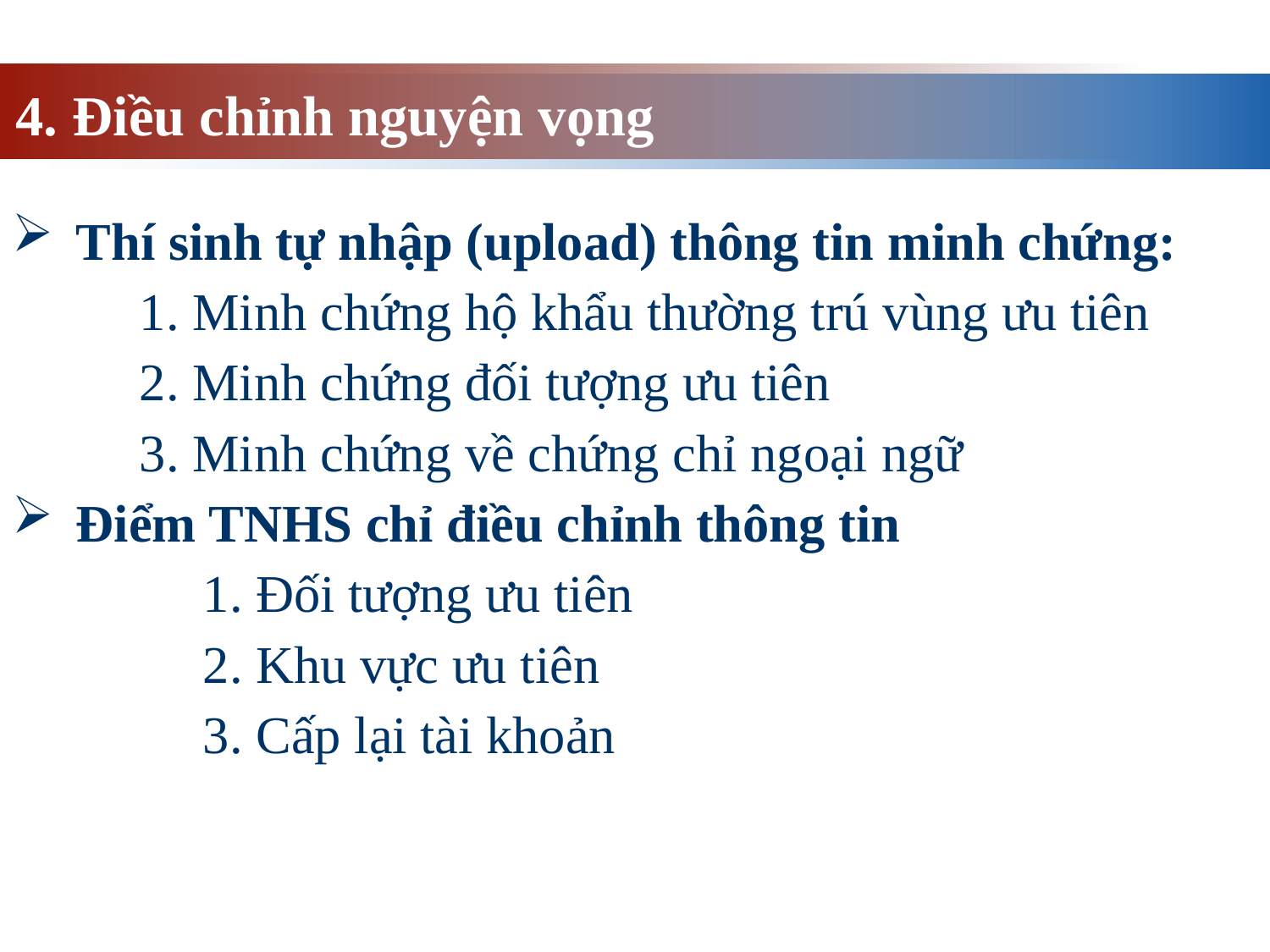

4. Điều chỉnh nguyện vọng
Thí sinh tự nhập (upload) thông tin minh chứng:
	1. Minh chứng hộ khẩu thường trú vùng ưu tiên
	2. Minh chứng đối tượng ưu tiên
	3. Minh chứng về chứng chỉ ngoại ngữ
Điểm TNHS chỉ điều chỉnh thông tin
	1. Đối tượng ưu tiên
	2. Khu vực ưu tiên
	3. Cấp lại tài khoản